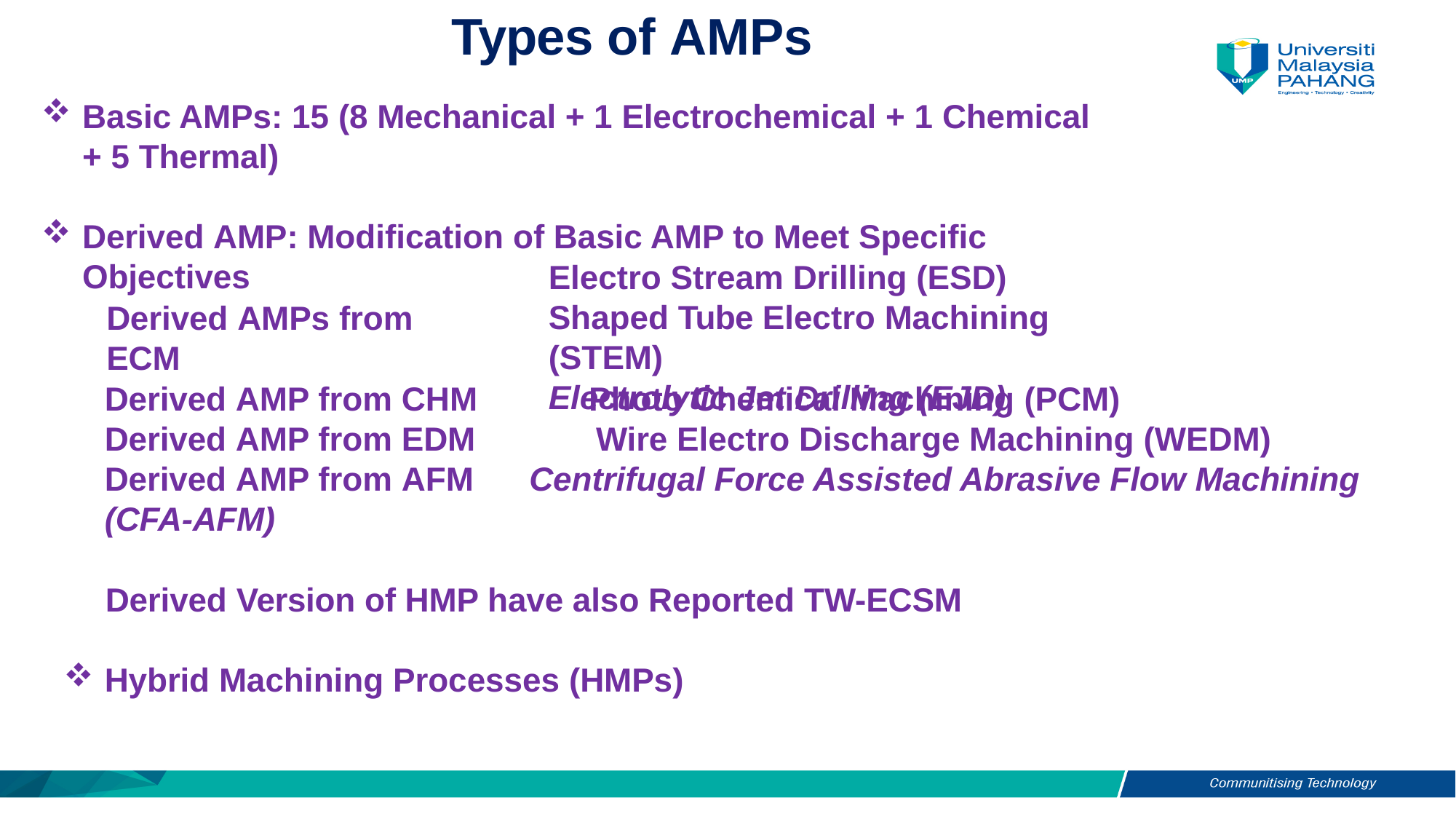

Types of AMPs
Basic AMPs: 15 (8 Mechanical + 1 Electrochemical + 1 Chemical + 5 Thermal)

Derived AMP: Modification of Basic AMP to Meet Specific Objectives
Electro Stream Drilling (ESD)
Shaped Tube Electro Machining (STEM)
Electrolytic Jet Drilling (EJD)
Derived AMPs from ECM
Derived AMP from CHM            Photo Chemical Machining (PCM)
Derived AMP from EDM             Wire Electro Discharge Machining (WEDM)
Derived AMP from AFM      Centrifugal Force Assisted Abrasive Flow Machining (CFA-AFM)

Derived Version of HMP have also Reported TW-ECSM

Hybrid Machining Processes (HMPs)